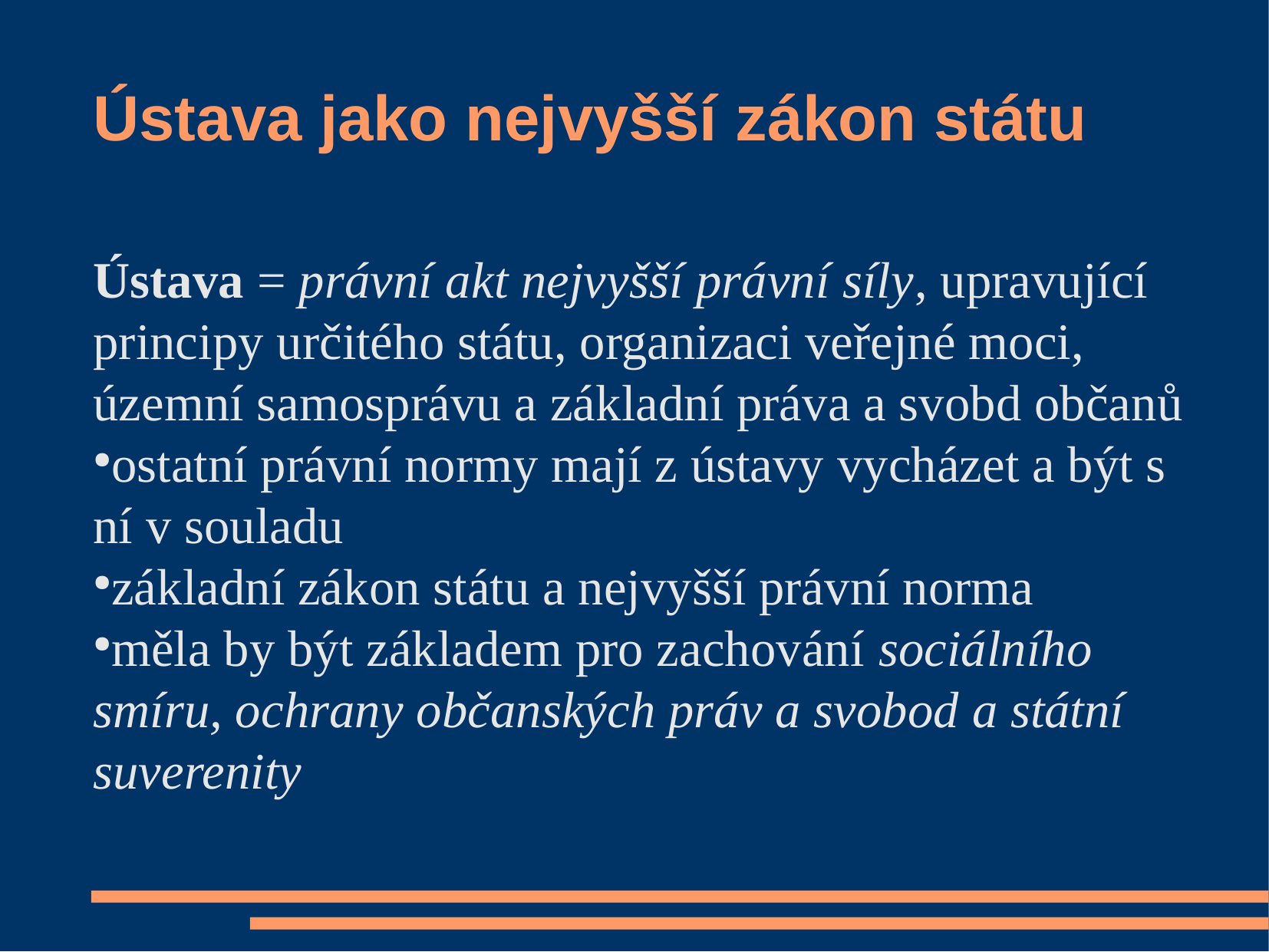

Ústava jako nejvyšší zákon státu
Ústava = právní akt nejvyšší právní síly, upravující principy určitého státu, organizaci veřejné moci, územní samosprávu a základní práva a svobd občanů
ostatní právní normy mají z ústavy vycházet a být s ní v souladu
základní zákon státu a nejvyšší právní norma
měla by být základem pro zachování sociálního smíru, ochrany občanských práv a svobod a státní suverenity